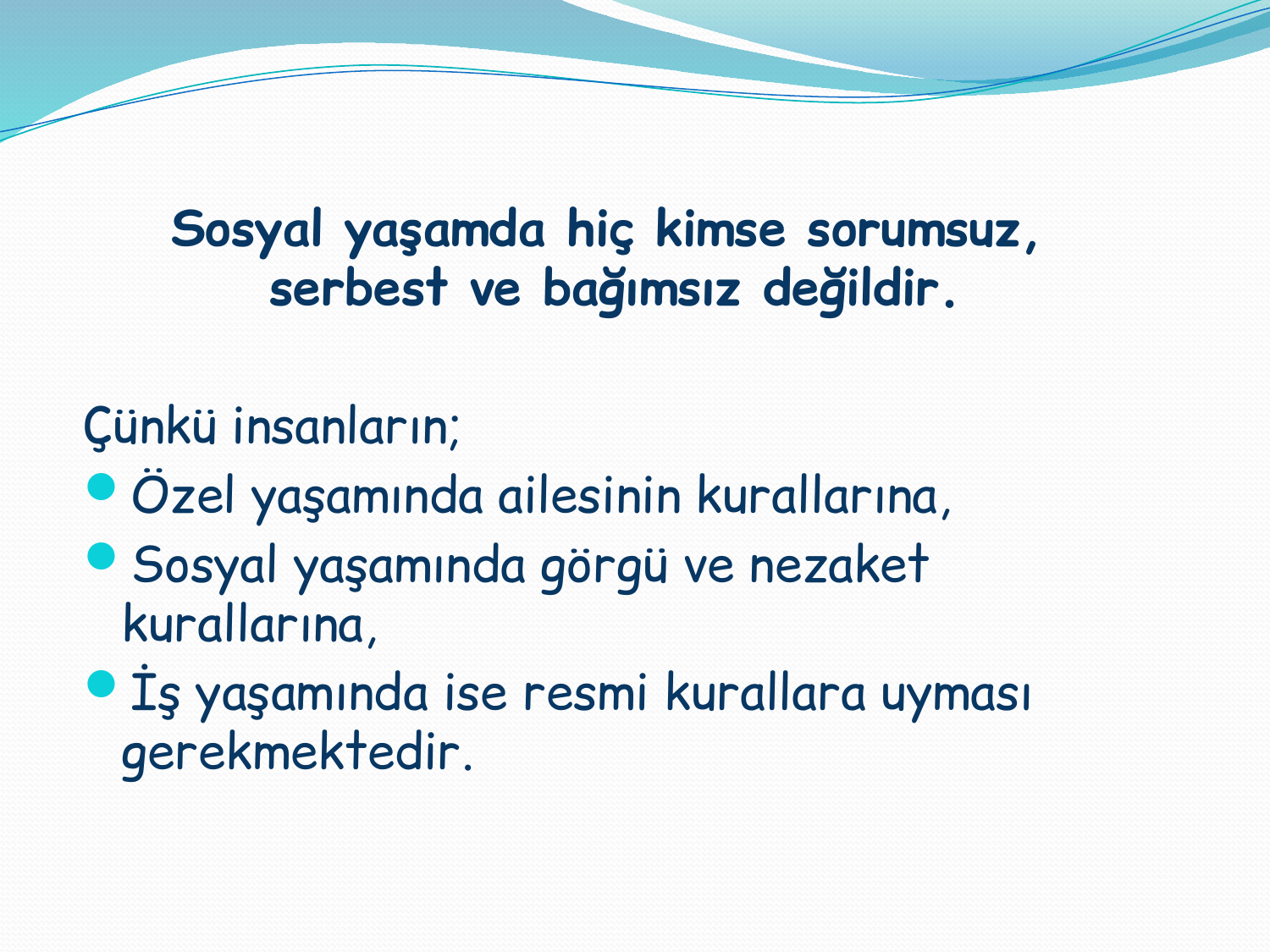

Sosyal yaşamda hiç kimse sorumsuz, serbest ve bağımsız değildir.

Çünkü insanların;
Özel yaşamında ailesinin kurallarına,
Sosyal yaşamında görgü ve nezaket kurallarına,
İş yaşamında ise resmi kurallara uyması gerekmektedir.